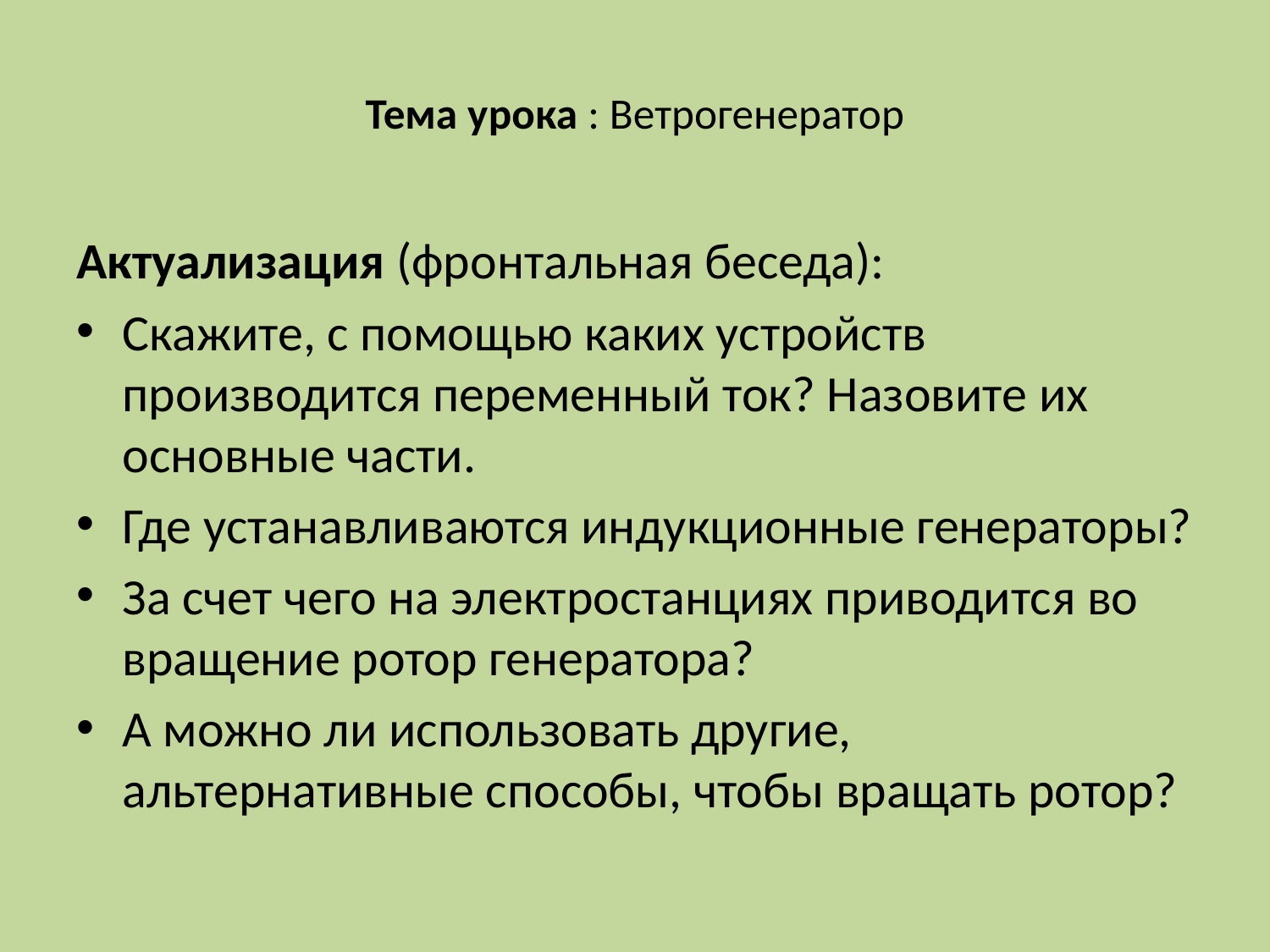

# Тема урока : Ветрогенератор
Актуализация (фронтальная беседа):
Скажите, с помощью каких устройств производится переменный ток? Назовите их основные части.
Где устанавливаются индукционные генераторы?
За счет чего на электростанциях приводится во вращение ротор генератора?
А можно ли использовать другие, альтернативные способы, чтобы вращать ротор?